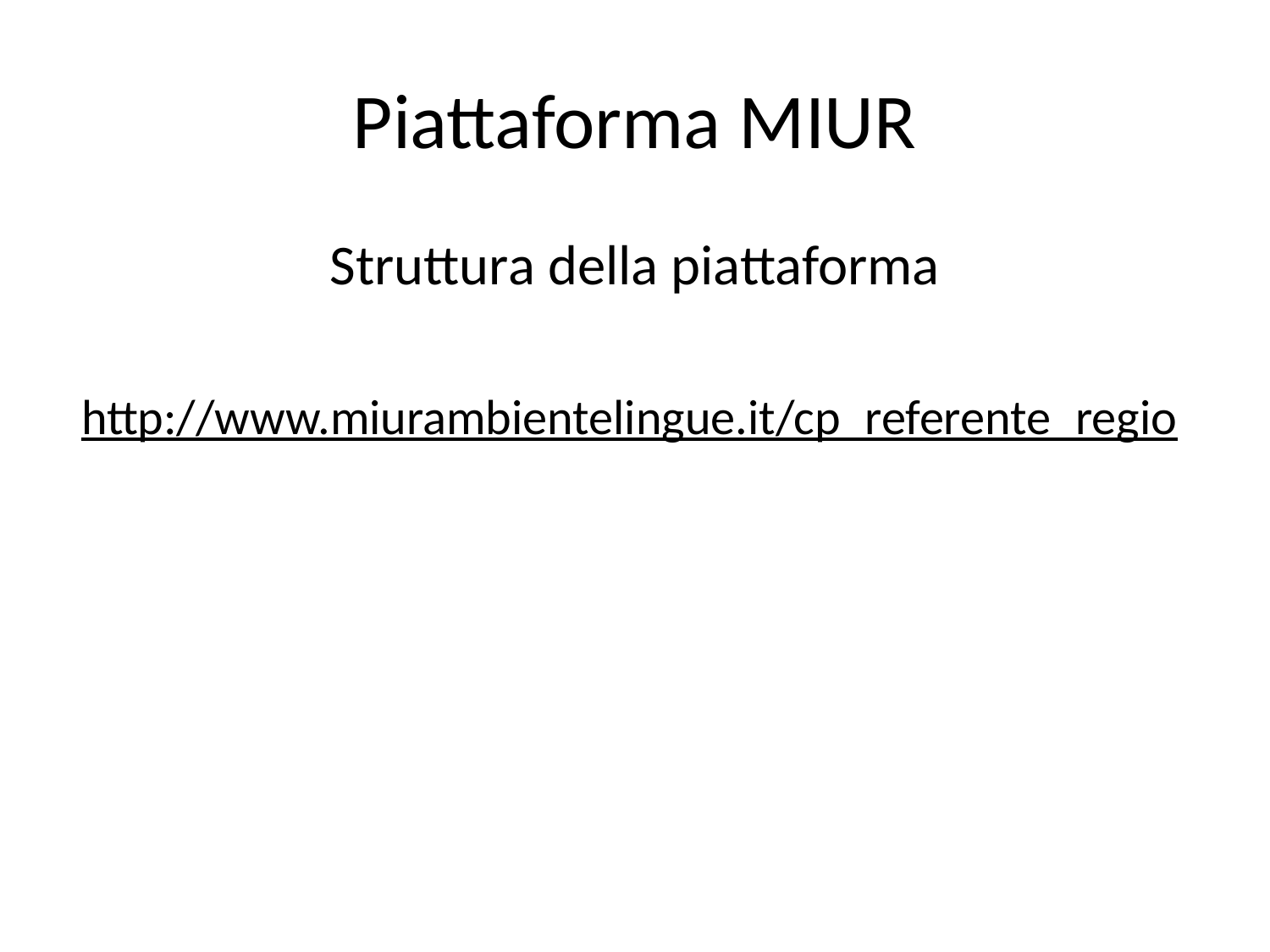

# Piattaforma MIUR
Struttura della piattaforma

http://www.miurambientelingue.it/cp_referente_regio